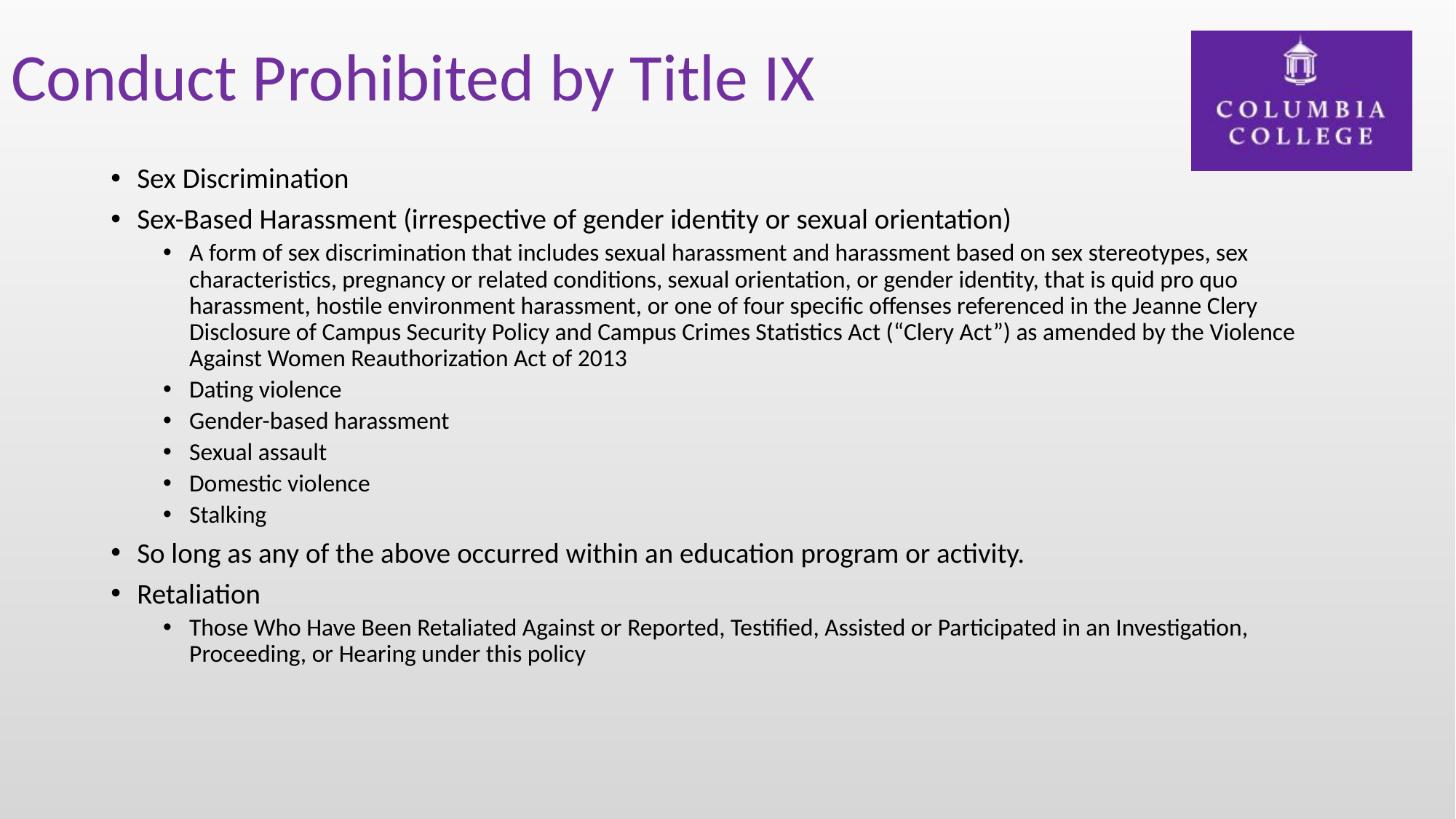

# Conduct Prohibited by Title IX
Sex Discrimination
Sex-Based Harassment (irrespective of gender identity or sexual orientation)
A form of sex discrimination that includes sexual harassment and harassment based on sex stereotypes, sex characteristics, pregnancy or related conditions, sexual orientation, or gender identity, that is quid pro quo harassment, hostile environment harassment, or one of four specific offenses referenced in the Jeanne Clery Disclosure of Campus Security Policy and Campus Crimes Statistics Act (“Clery Act”) as amended by the Violence Against Women Reauthorization Act of 2013
Dating violence
Gender-based harassment
Sexual assault
Domestic violence
Stalking
So long as any of the above occurred within an education program or activity.
Retaliation
Those Who Have Been Retaliated Against or Reported, Testified, Assisted or Participated in an Investigation, Proceeding, or Hearing under this policy